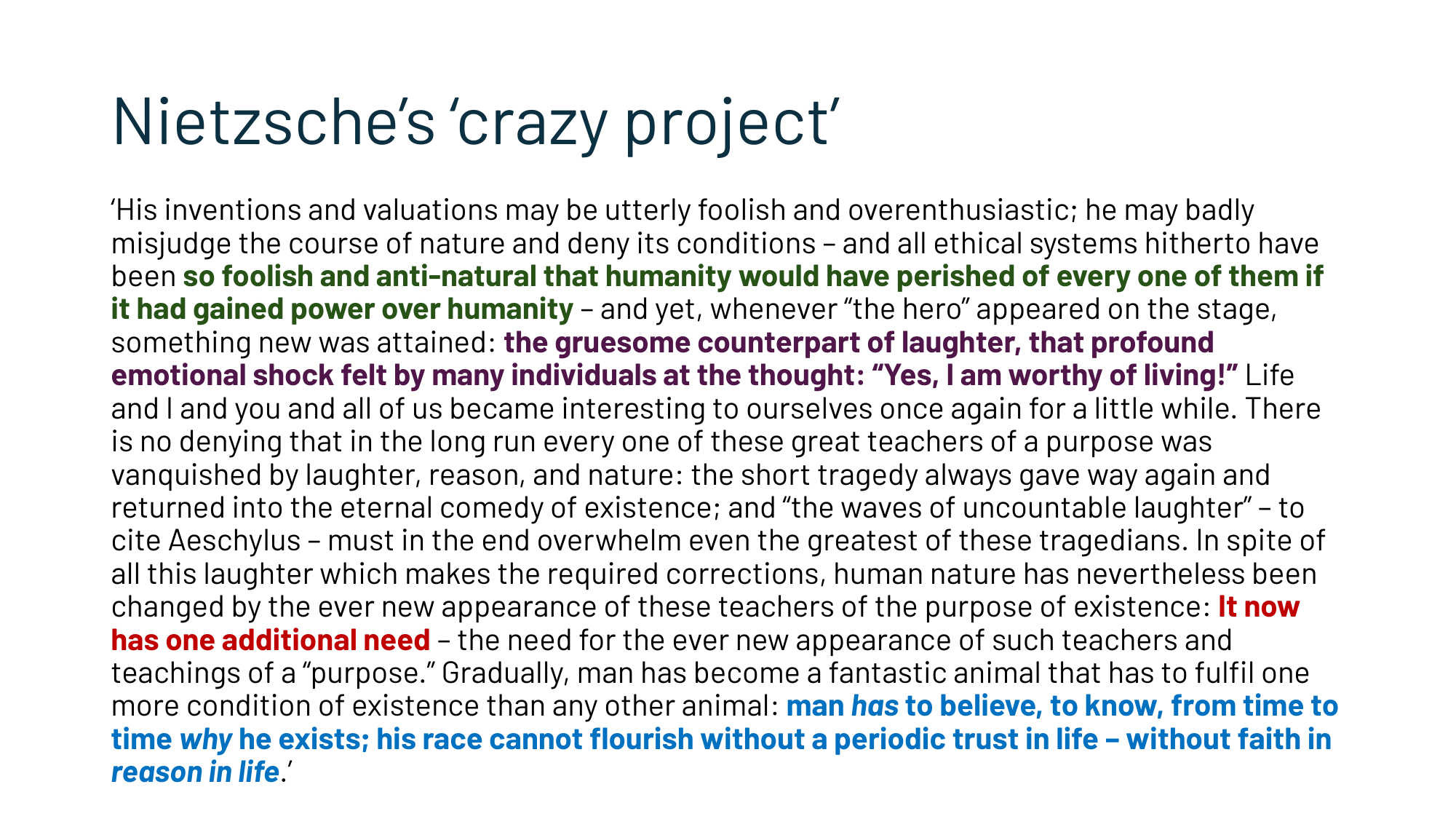

# Nietzsche’s ‘crazy project’
‘His inventions and valuations may be utterly foolish and overenthusiastic; he may badly misjudge the course of nature and deny its conditions – and all ethical systems hitherto have been so foolish and anti-natural that humanity would have perished of every one of them if it had gained power over humanity – and yet, whenever “the hero” appeared on the stage, something new was attained: the gruesome counterpart of laughter, that profound emotional shock felt by many individuals at the thought: “Yes, I am worthy of living!” Life and I and you and all of us became interesting to ourselves once again for a little while. There is no denying that in the long run every one of these great teachers of a purpose was vanquished by laughter, reason, and nature: the short tragedy always gave way again and returned into the eternal comedy of existence; and “the waves of uncountable laughter” – to cite Aeschylus – must in the end overwhelm even the greatest of these tragedians. In spite of all this laughter which makes the required corrections, human nature has nevertheless been changed by the ever new appearance of these teachers of the purpose of existence: It now has one additional need – the need for the ever new appearance of such teachers and teachings of a “purpose.” Gradually, man has become a fantastic animal that has to fulfil one more condition of existence than any other animal: man has to believe, to know, from time to time why he exists; his race cannot flourish without a periodic trust in life – without faith in reason in life.’